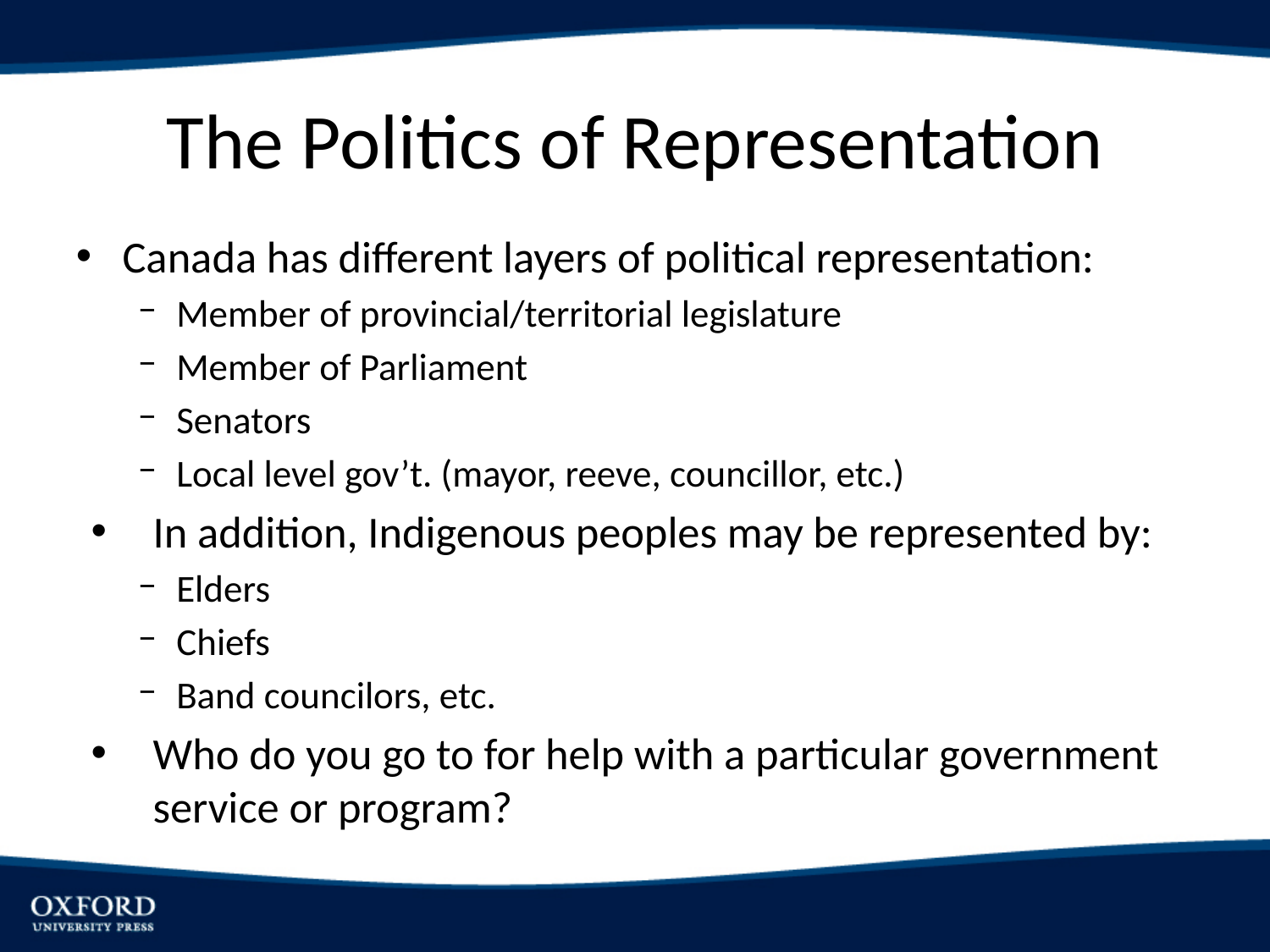

# The Politics of Representation
Canada has different layers of political representation:
Member of provincial/territorial legislature
Member of Parliament
Senators
Local level gov’t. (mayor, reeve, councillor, etc.)
In addition, Indigenous peoples may be represented by:
Elders
Chiefs
Band councilors, etc.
Who do you go to for help with a particular government service or program?